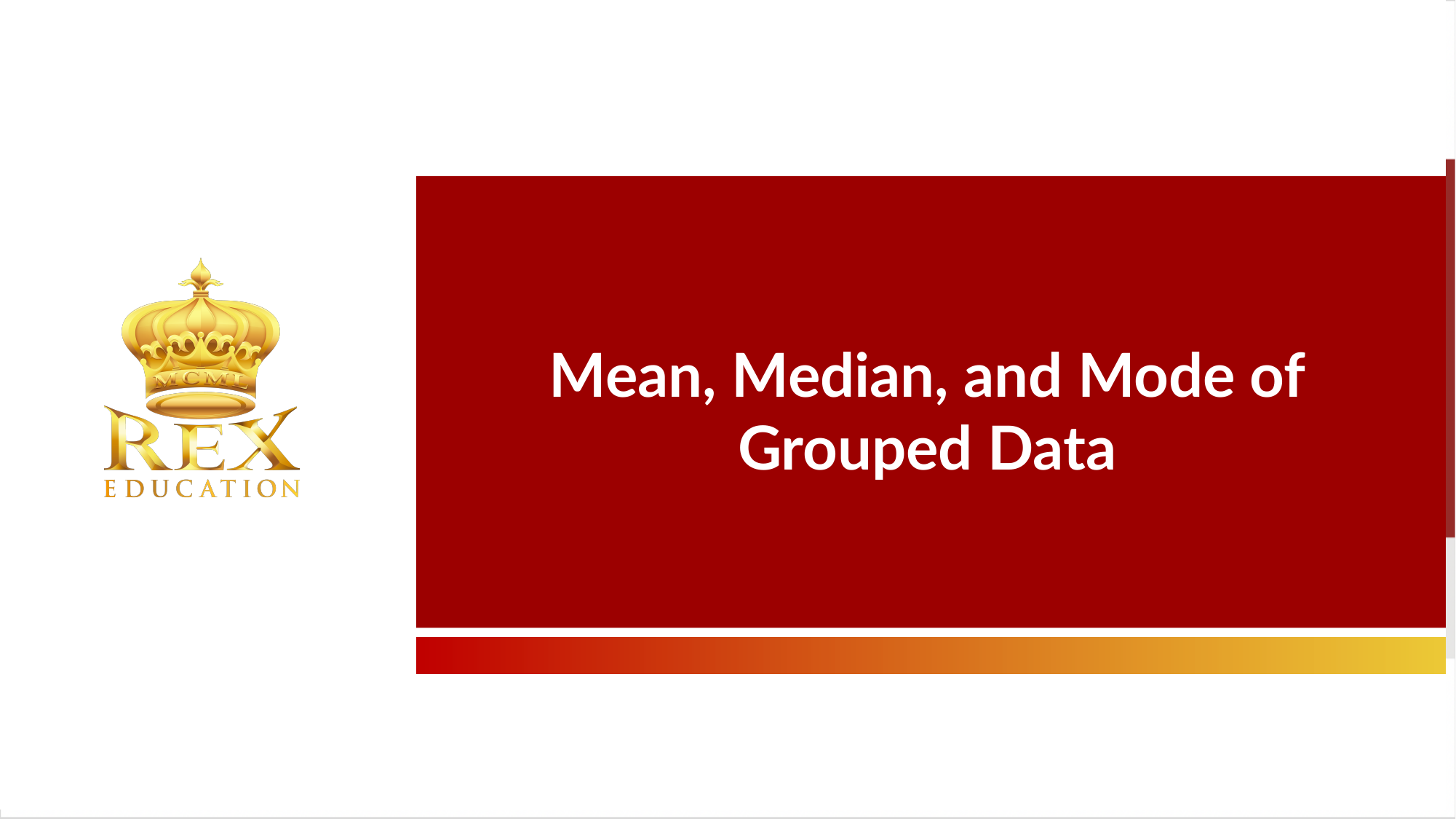

Mean, Median, and Mode of Grouped Data